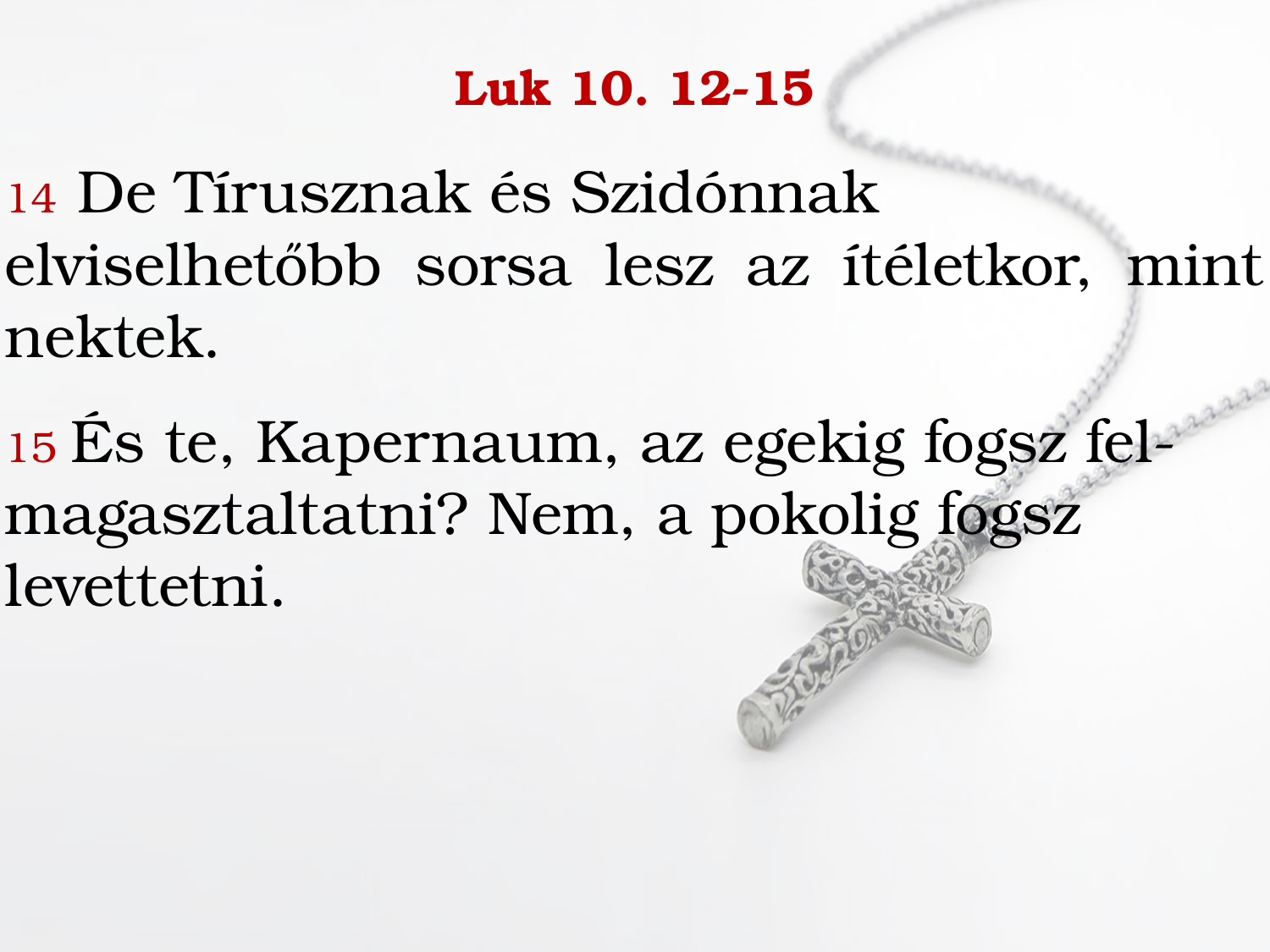

Luk 10. 12-15

14 De Tírusznak és Szidónnak
elviselhetőbb sorsa lesz az ítéletkor, mint nektek.

15 És te, Kapernaum, az egekig fogsz fel-
magasztaltatni? Nem, a pokolig fogsz
levettetni.